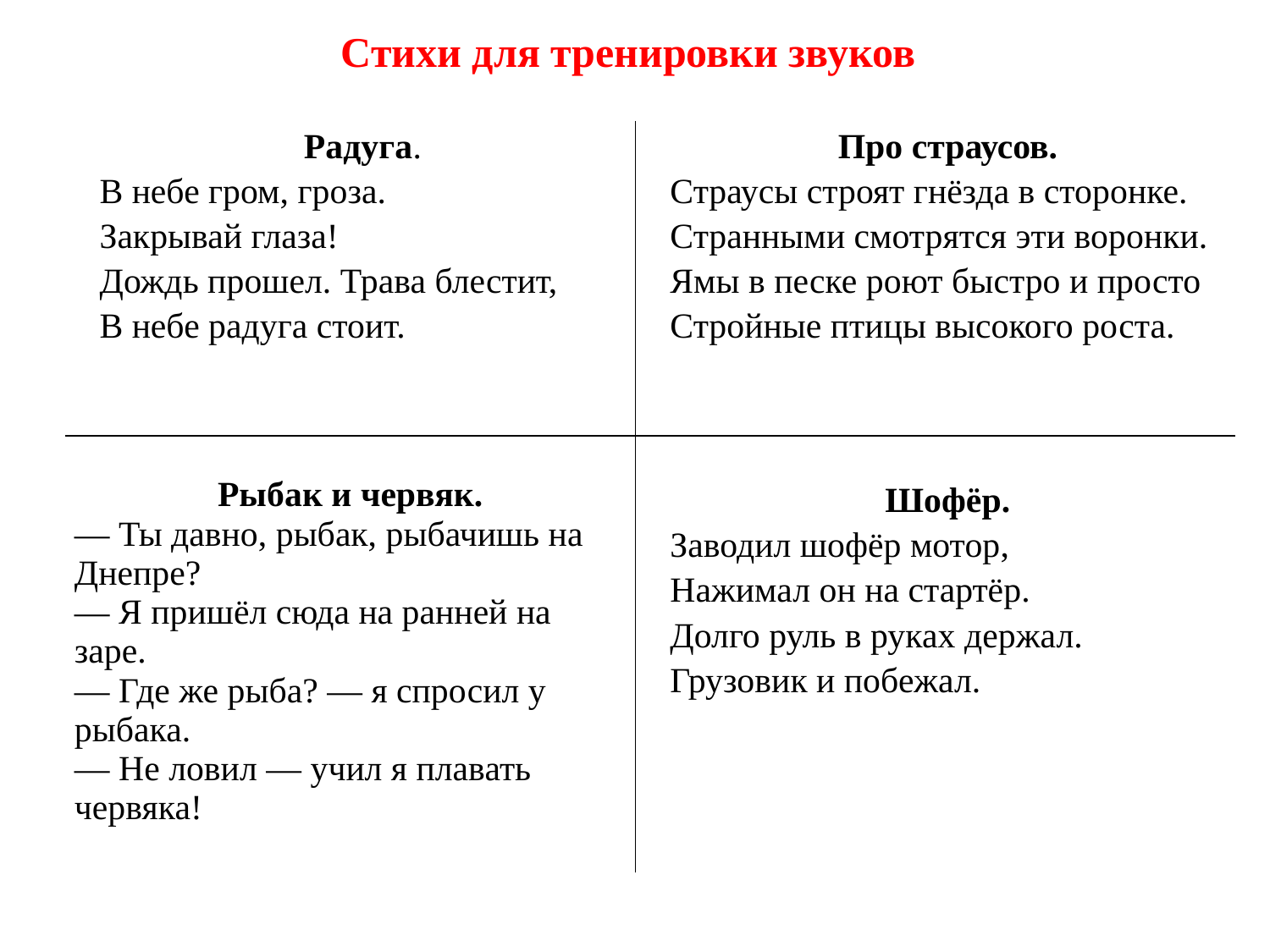

Стихи для тренировки звуков
| Радуга. В небе гром, гроза. Закрывай глаза! Дождь прошел. Трава блестит, В небе радуга стоит. | Про страусов. Страусы строят гнёзда в сторонке. Странными смотрятся эти воронки. Ямы в песке роют быстро и просто Стройные птицы высокого роста. |
| --- | --- |
| Рыбак и червяк. — Ты давно, рыбак, рыбачишь на Днепре? — Я пришёл сюда на ранней на заре. — Где же рыба? — я спросил у рыбака. — Не ловил — учил я плавать червяка! | Шофёр. Заводил шофёр мотор, Нажимал он на стартёр. Долго руль в руках держал. Грузовик и побежал. |